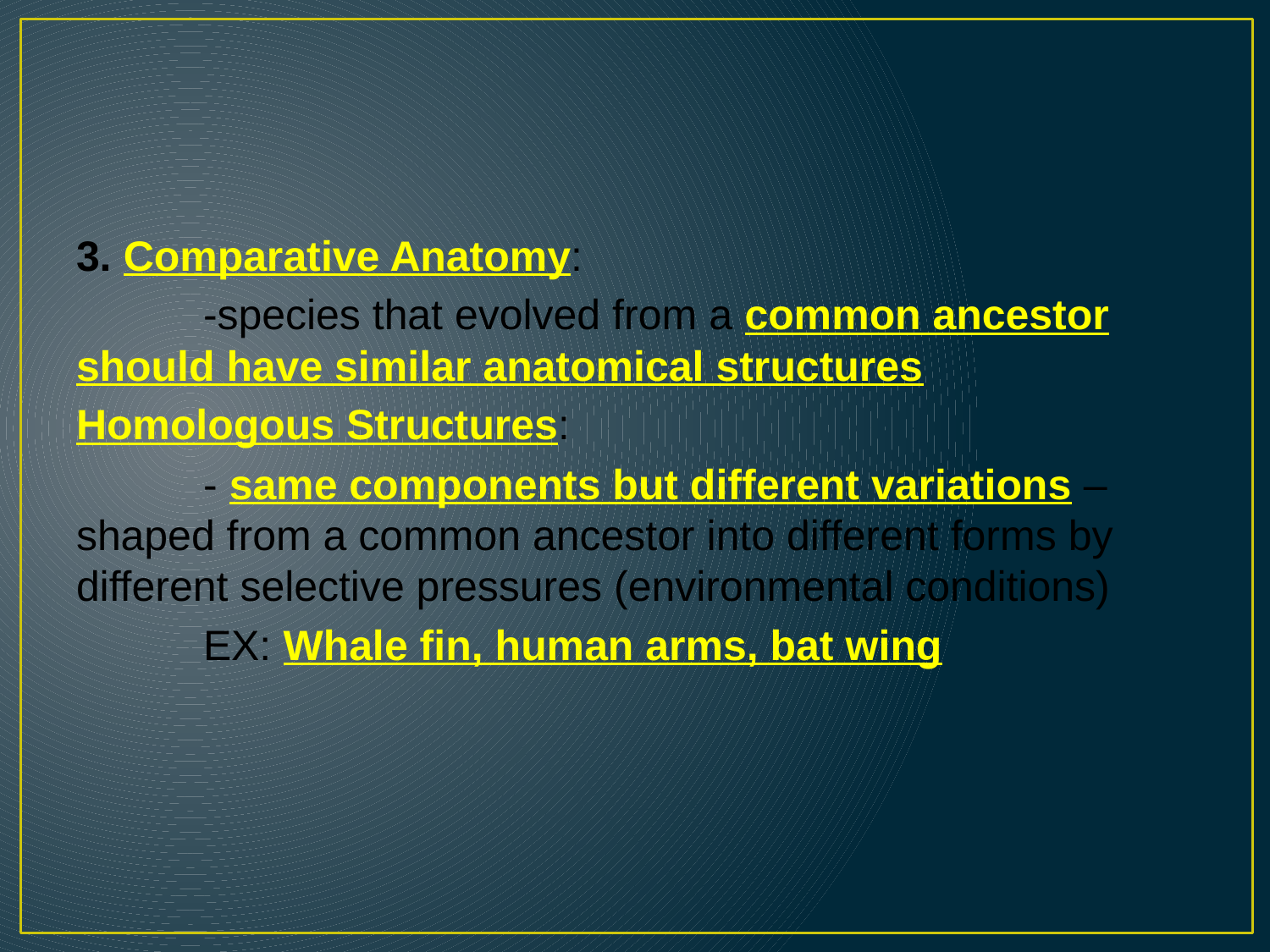

#
3. Comparative Anatomy:
	-species that evolved from a common ancestor should have similar anatomical structures
Homologous Structures:
	- same components but different variations – shaped from a common ancestor into different forms by different selective pressures (environmental conditions)
	EX: Whale fin, human arms, bat wing